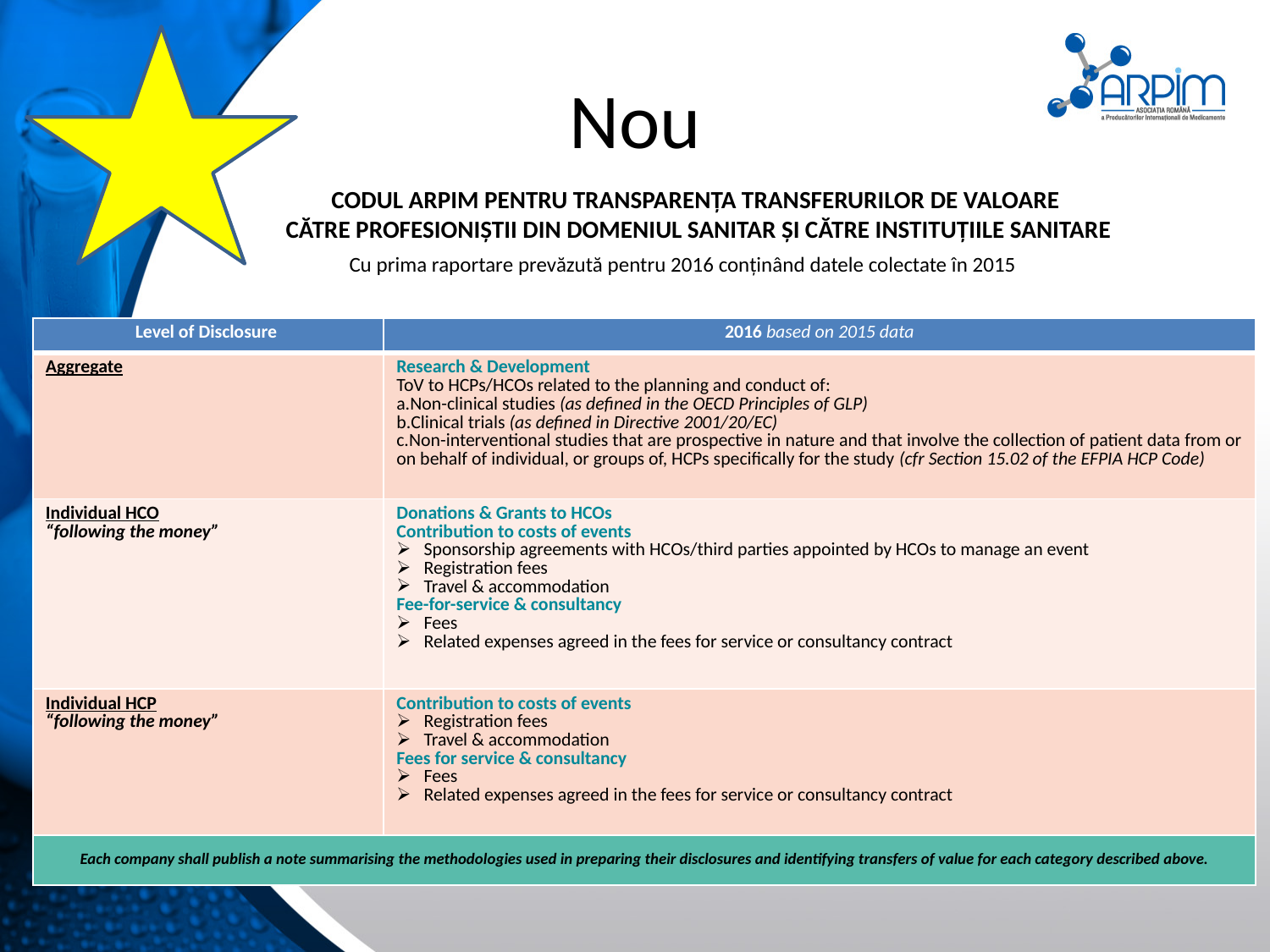

# Nou
CODUL ARPIM PENTRU TRANSPARENŢA TRANSFERURILOR DE VALOARE
CĂTRE PROFESIONIŞTII DIN DOMENIUL SANITAR ŞI CĂTRE INSTITUŢIILE SANITARE
Cu prima raportare prevăzută pentru 2016 conţinând datele colectate în 2015
| Level of Disclosure | 2016 based on 2015 data |
| --- | --- |
| Aggregate | Research & Development ToV to HCPs/HCOs related to the planning and conduct of: Non-clinical studies (as defined in the OECD Principles of GLP) Clinical trials (as defined in Directive 2001/20/EC) Non-interventional studies that are prospective in nature and that involve the collection of patient data from or on behalf of individual, or groups of, HCPs specifically for the study (cfr Section 15.02 of the EFPIA HCP Code) |
| Individual HCO “following the money” | Donations & Grants to HCOs Contribution to costs of events Sponsorship agreements with HCOs/third parties appointed by HCOs to manage an event Registration fees Travel & accommodation Fee-for-service & consultancy Fees Related expenses agreed in the fees for service or consultancy contract |
| Individual HCP “following the money” | Contribution to costs of events Registration fees Travel & accommodation Fees for service & consultancy Fees Related expenses agreed in the fees for service or consultancy contract |
| Each company shall publish a note summarising the methodologies used in preparing their disclosures and identifying transfers of value for each category described above. |  |
10